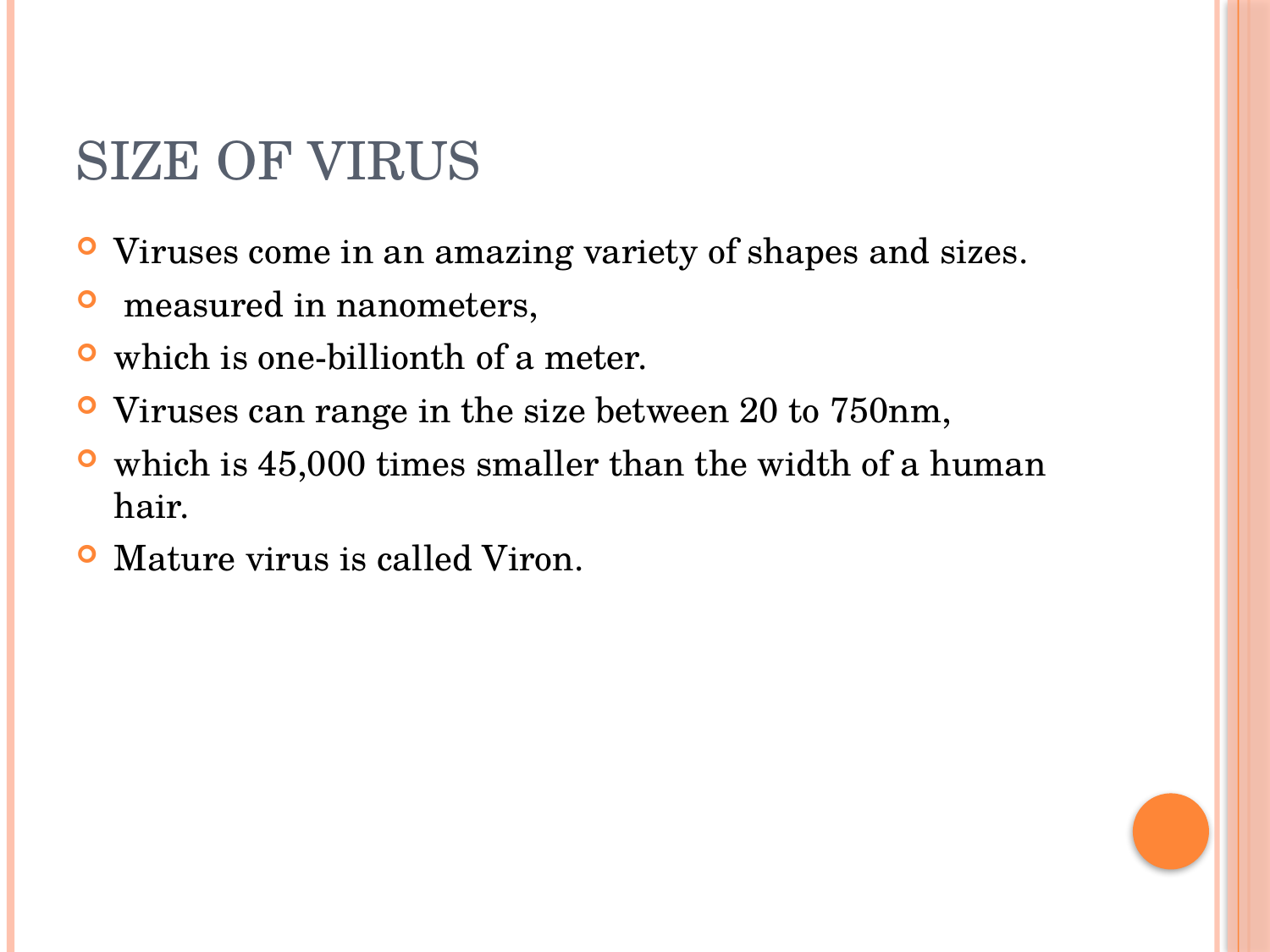

# Size of Virus
Viruses come in an amazing variety of shapes and sizes.
 measured in nanometers,
which is one-billionth of a meter.
Viruses can range in the size between 20 to 750nm,
which is 45,000 times smaller than the width of a human hair.
Mature virus is called Viron.